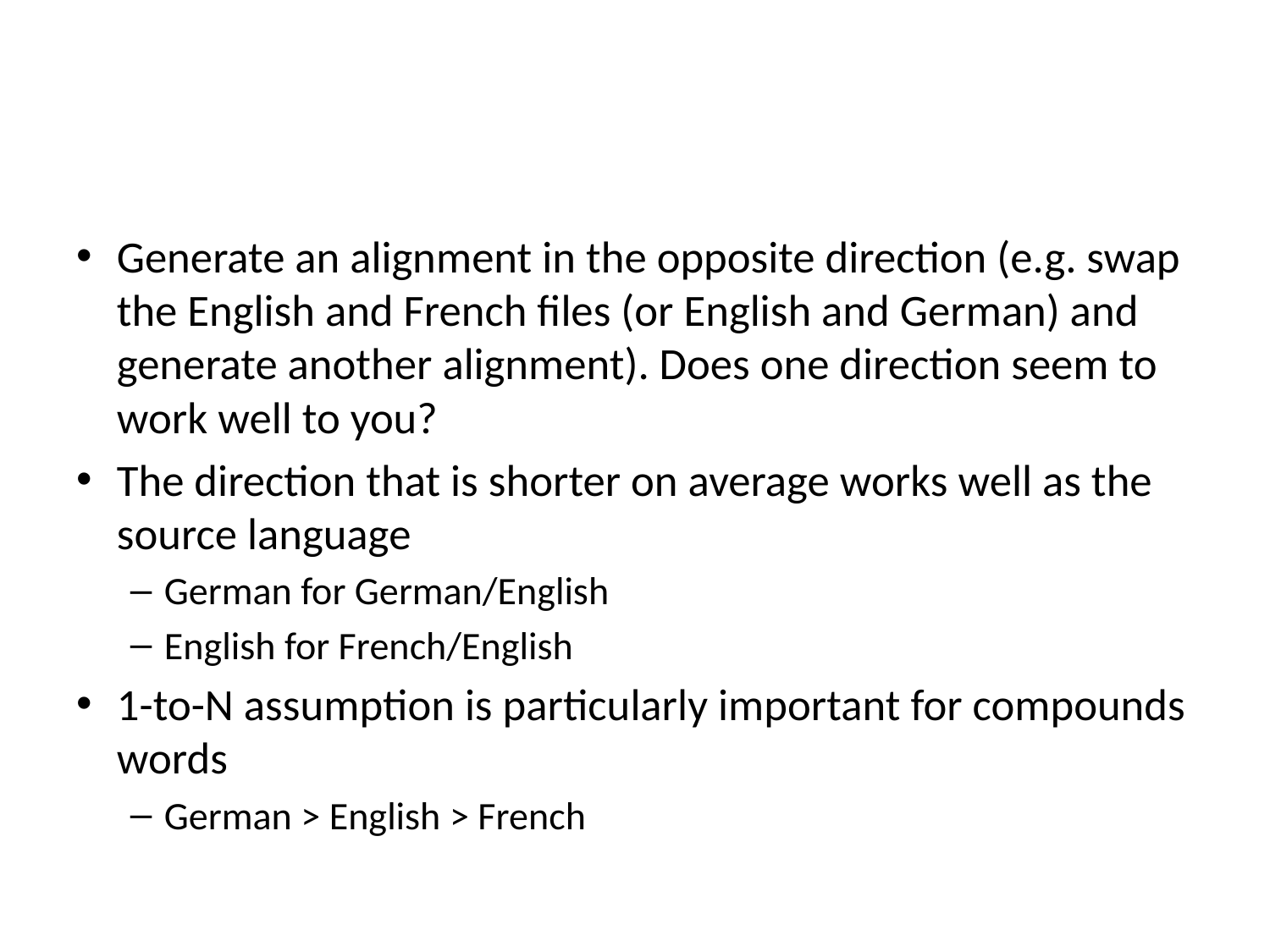

#
Generate an alignment in the opposite direction (e.g. swap the English and French files (or English and German) and generate another alignment). Does one direction seem to work well to you?
The direction that is shorter on average works well as the source language
German for German/English
English for French/English
1-to-N assumption is particularly important for compounds words
German > English > French